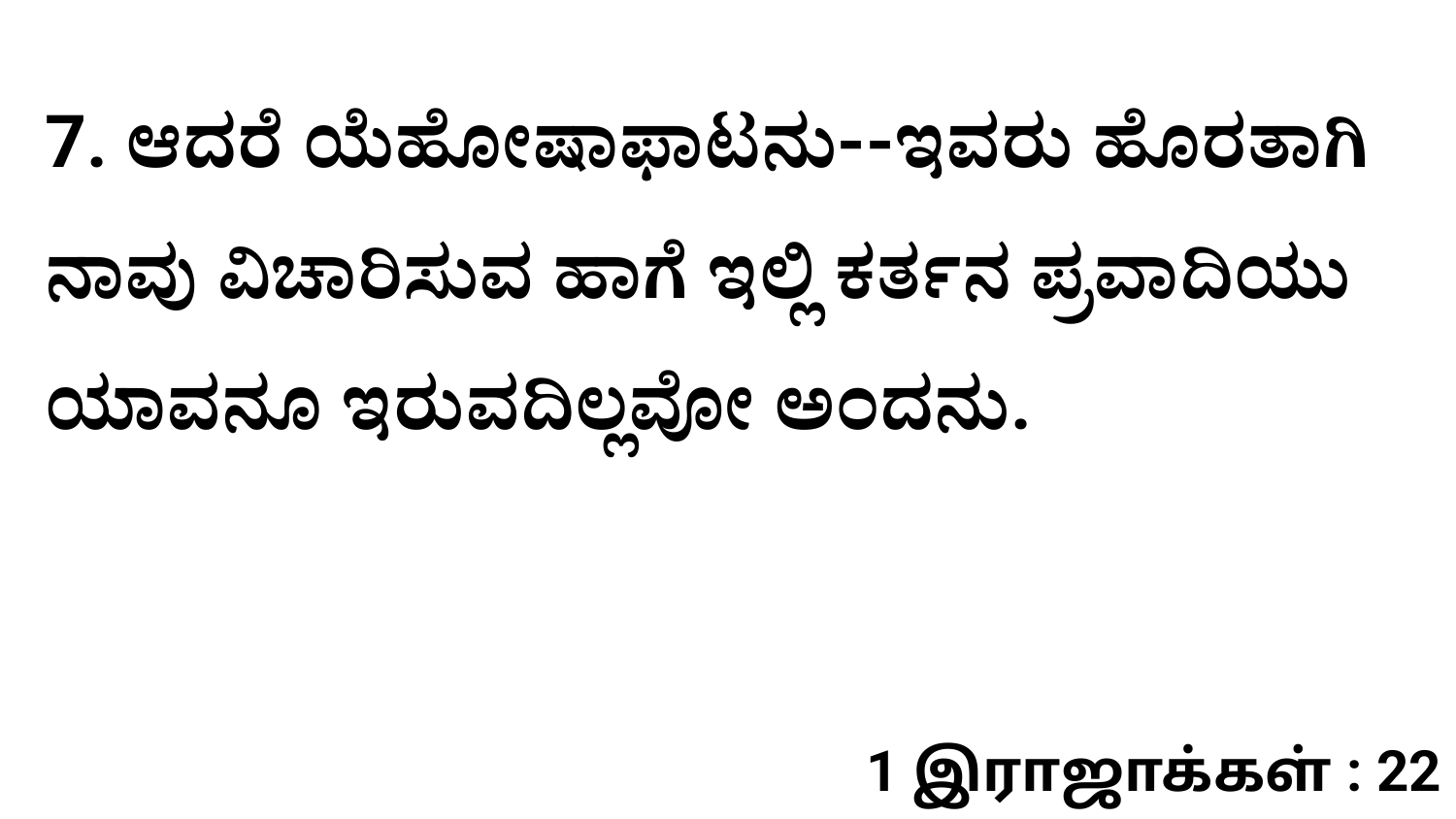

7. ಆದರೆ ಯೆಹೋಷಾಫಾಟನು--ಇವರು ಹೊರತಾಗಿ ನಾವು ವಿಚಾರಿಸುವ ಹಾಗೆ ಇಲ್ಲಿ ಕರ್ತನ ಪ್ರವಾದಿಯು ಯಾವನೂ ಇರುವದಿಲ್ಲವೋ ಅಂದನು.
1 இராஜாக்கள் : 22